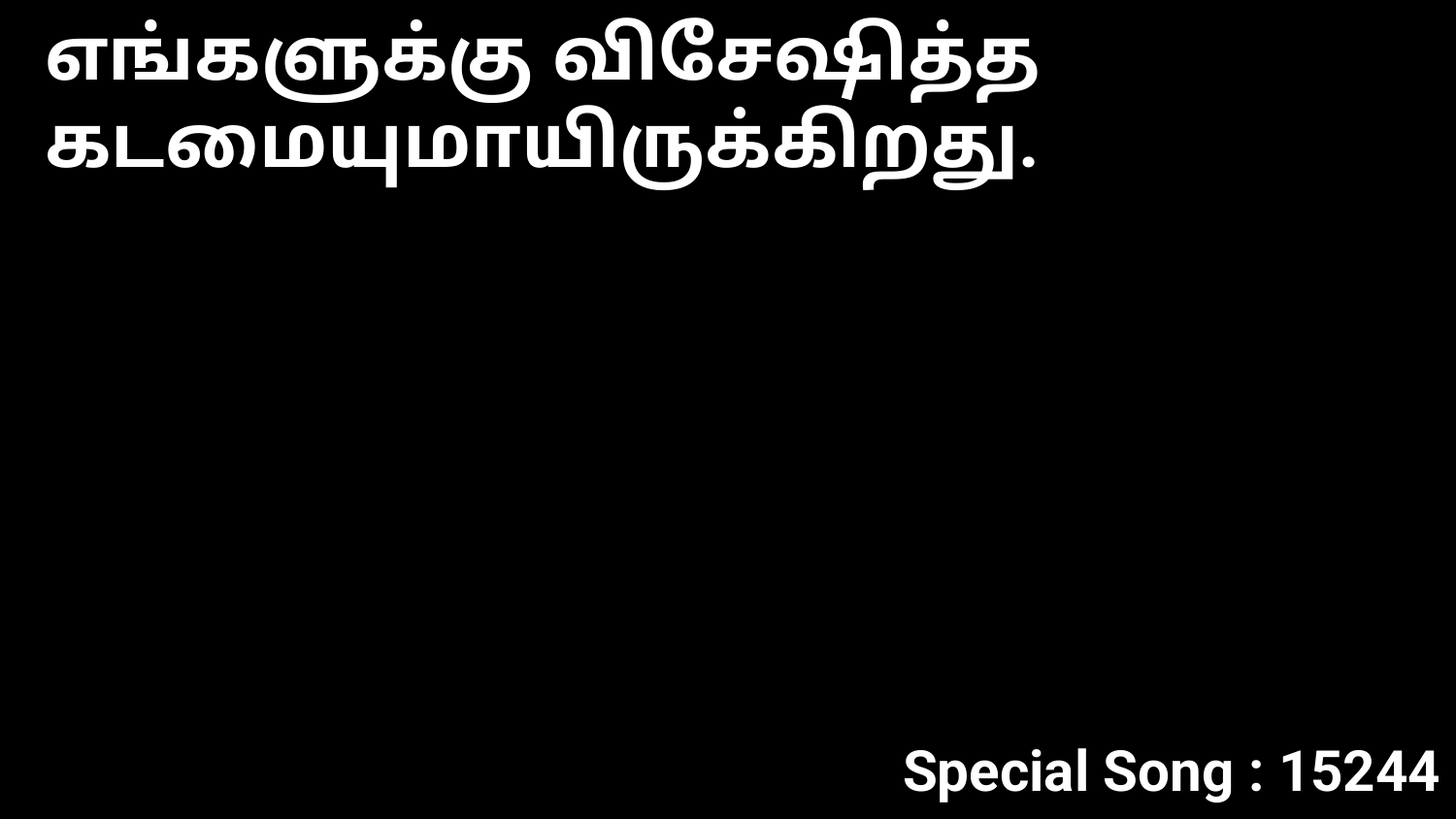

எங்களுக்கு விசேஷித்த கடமையுமாயிருக்கிறது.

Special Song : 15244